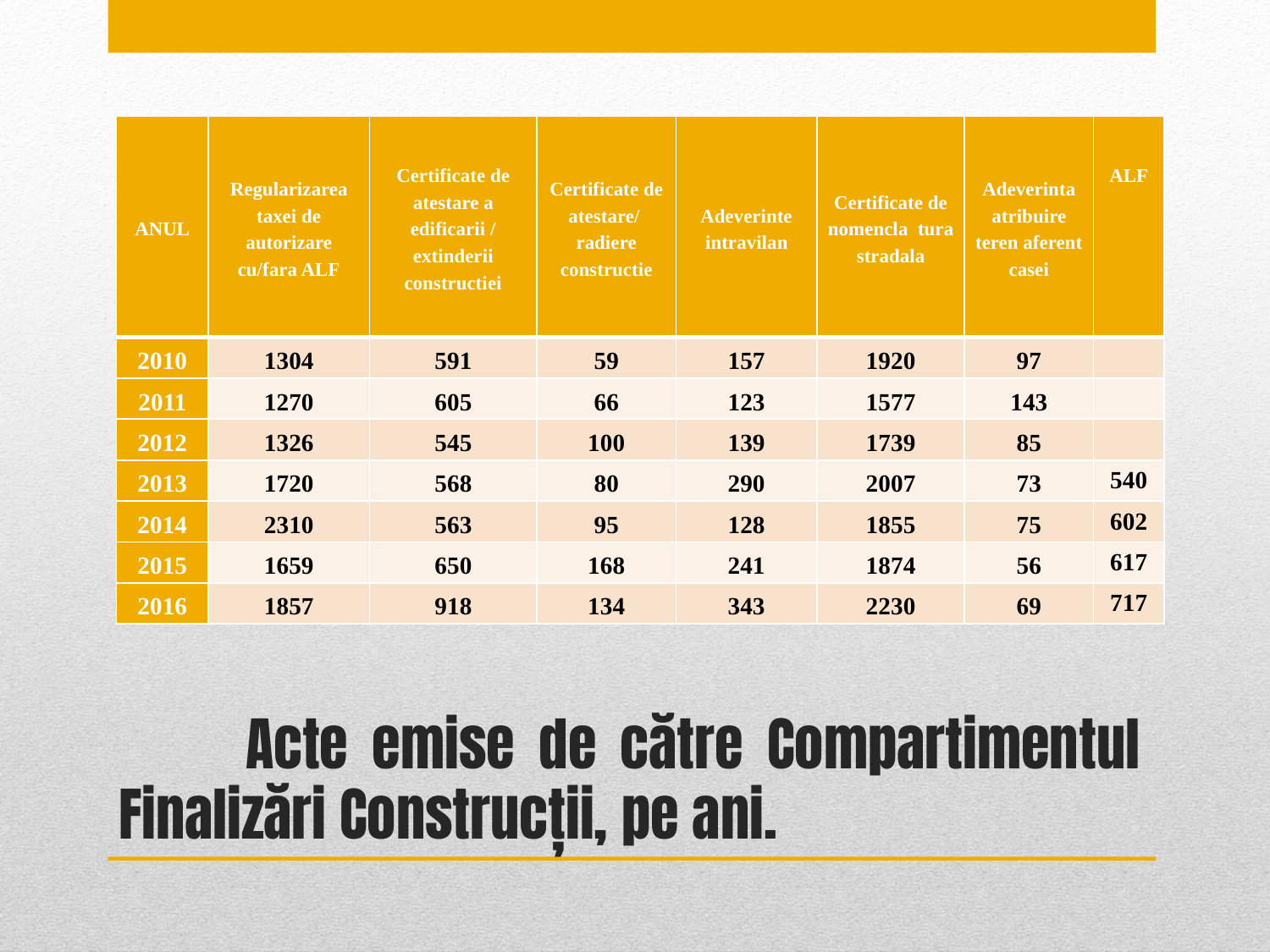

| ANUL | Regularizarea taxei de autorizare cu/fara ALF | Certificate de atestare a edificarii / extinderii constructiei | Certificate de atestare/ radiere constructie | Adeverinte intravilan | Certificate de nomencla tura stradala | Adeverinta atribuire teren aferent casei | ALF |
| --- | --- | --- | --- | --- | --- | --- | --- |
| 2010 | 1304 | 591 | 59 | 157 | 1920 | 97 |  |
| 2011 | 1270 | 605 | 66 | 123 | 1577 | 143 |  |
| 2012 | 1326 | 545 | 100 | 139 | 1739 | 85 |  |
| 2013 | 1720 | 568 | 80 | 290 | 2007 | 73 | 540 |
| 2014 | 2310 | 563 | 95 | 128 | 1855 | 75 | 602 |
| 2015 | 1659 | 650 | 168 | 241 | 1874 | 56 | 617 |
| 2016 | 1857 | 918 | 134 | 343 | 2230 | 69 | 717 |
# Acte emise de către Compartimentul Finalizări Construcții, pe ani.